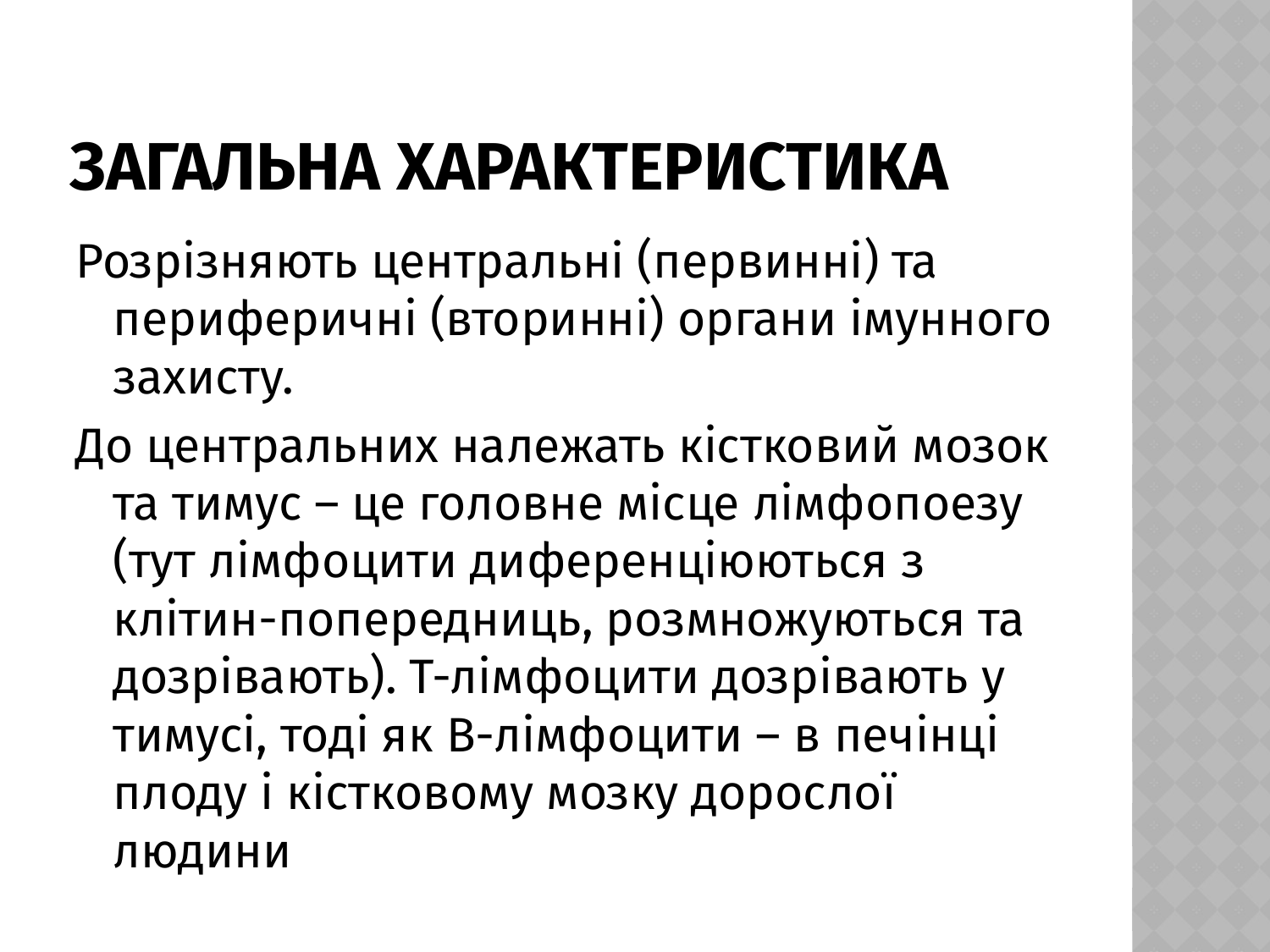

# Загальна характеристика
Розрізняють центральні (первинні) та периферичні (вторинні) органи імунного захисту.
До центральних належать кістковий мозок та тимус – це головне місце лімфопоезу (тут лімфоцити диференціюються з клітин-попередниць, розмножуються та дозрівають). Т-лімфоцити дозрівають у тимусі, тоді як В-лімфоцити – в печінці плоду і кістковому мозку дорослої людини